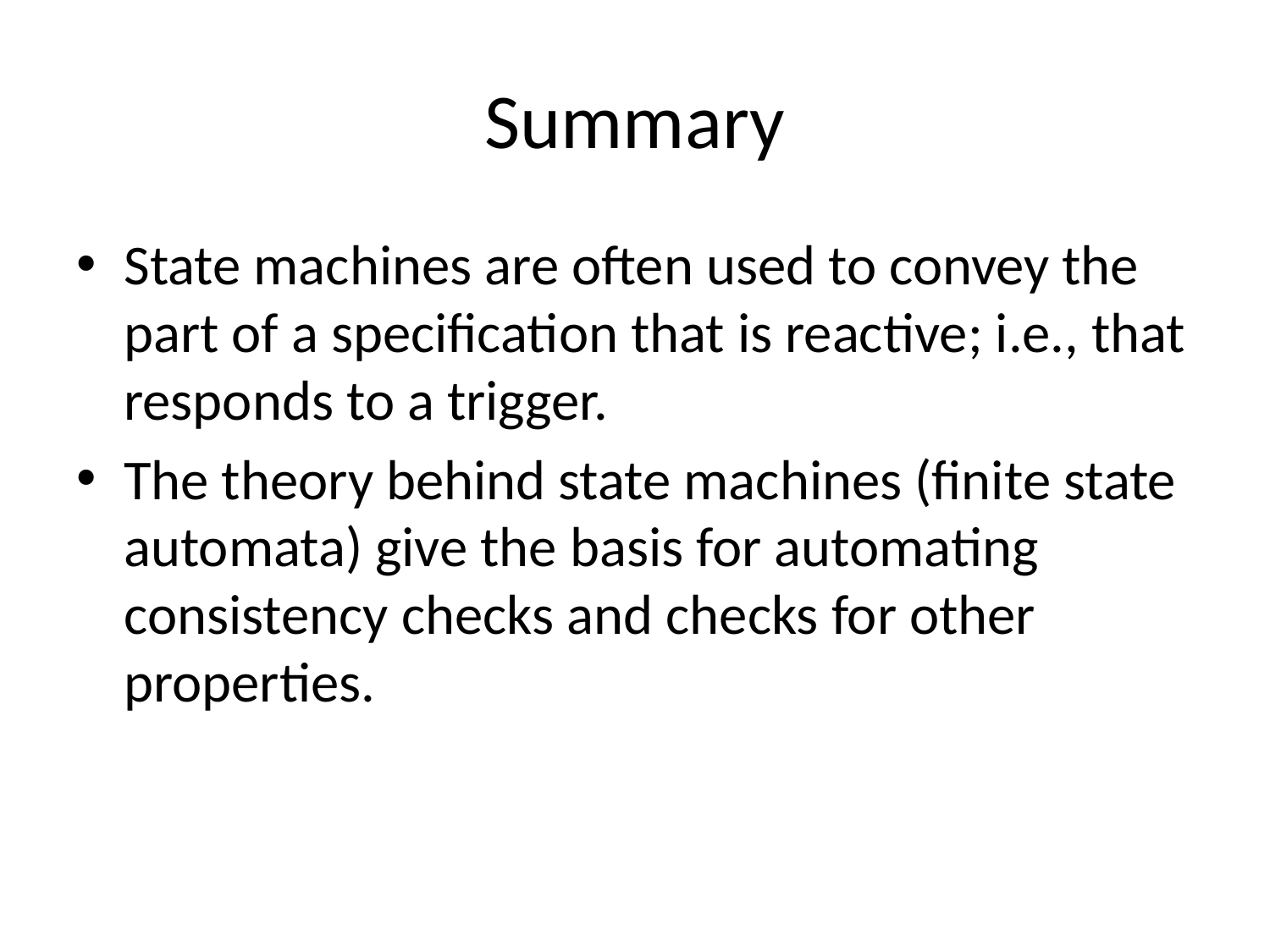

# Summary
State machines are often used to convey the part of a specification that is reactive; i.e., that responds to a trigger.
The theory behind state machines (finite state automata) give the basis for automating consistency checks and checks for other properties.